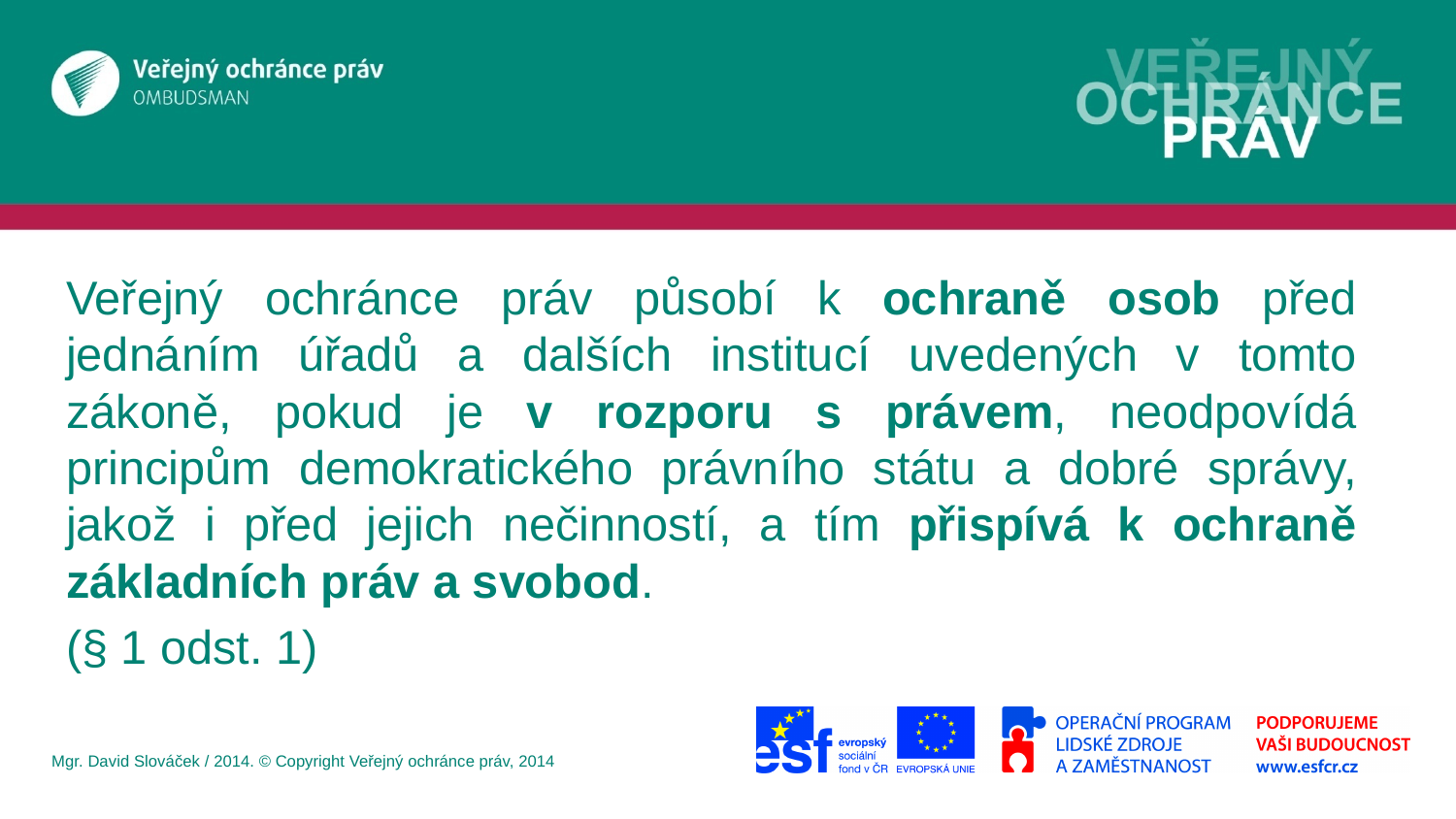

Veřejný ochránce práv působí k ochraně osob před jednáním úřadů a dalších institucí uvedených v tomto zákoně, pokud je v rozporu s právem, neodpovídá principům demokratického právního státu a dobré správy, jakož i před jejich nečinností, a tím přispívá k ochraně základních práv a svobod.
(§ 1 odst. 1)
Mgr. David Slováček / 2014. © Copyright Veřejný ochránce práv, 2014